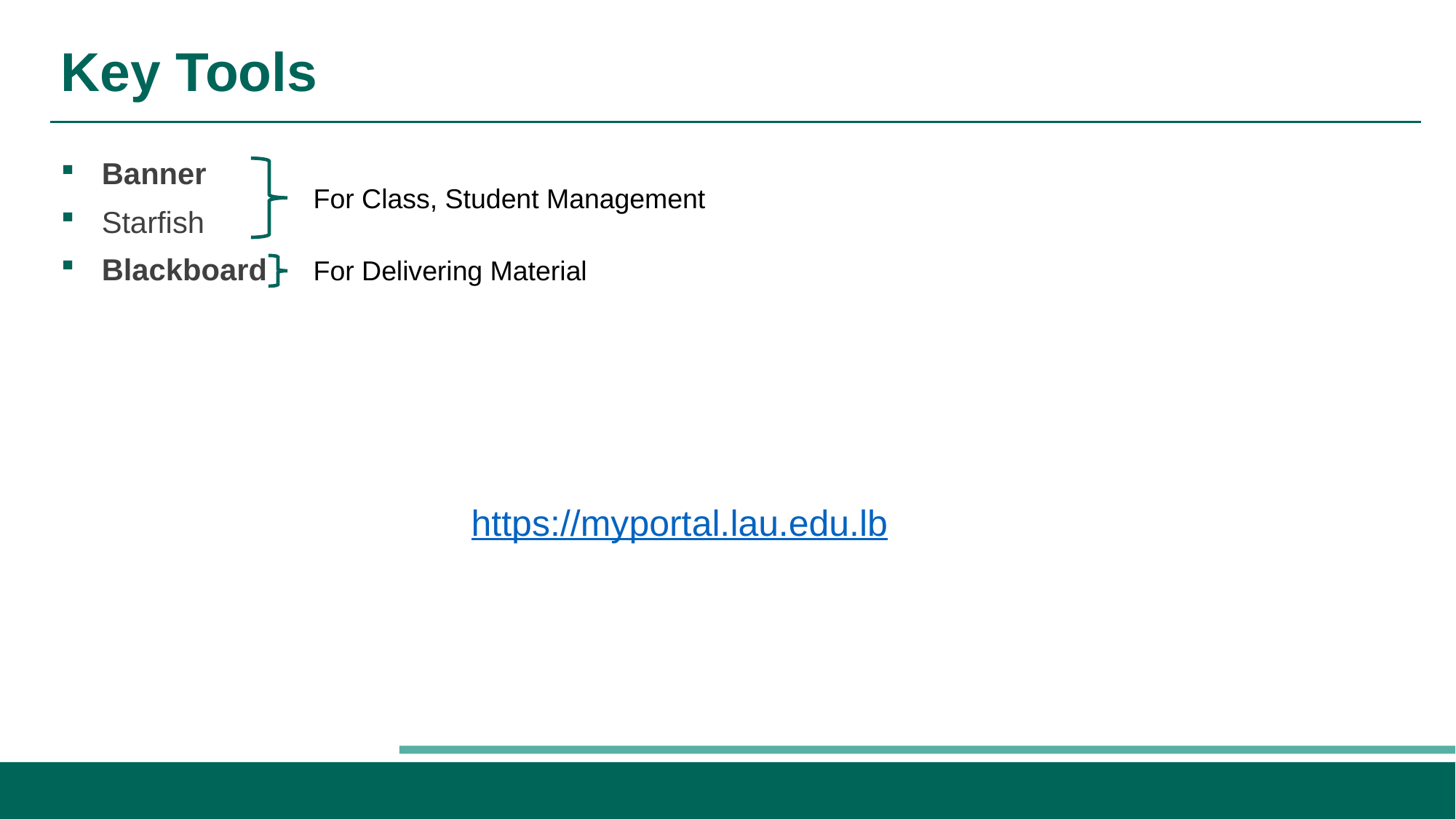

# Key Tools
Banner
Starfish
Blackboard

For Class, Student Management
For Delivering Material

https://myportal.lau.edu.lb